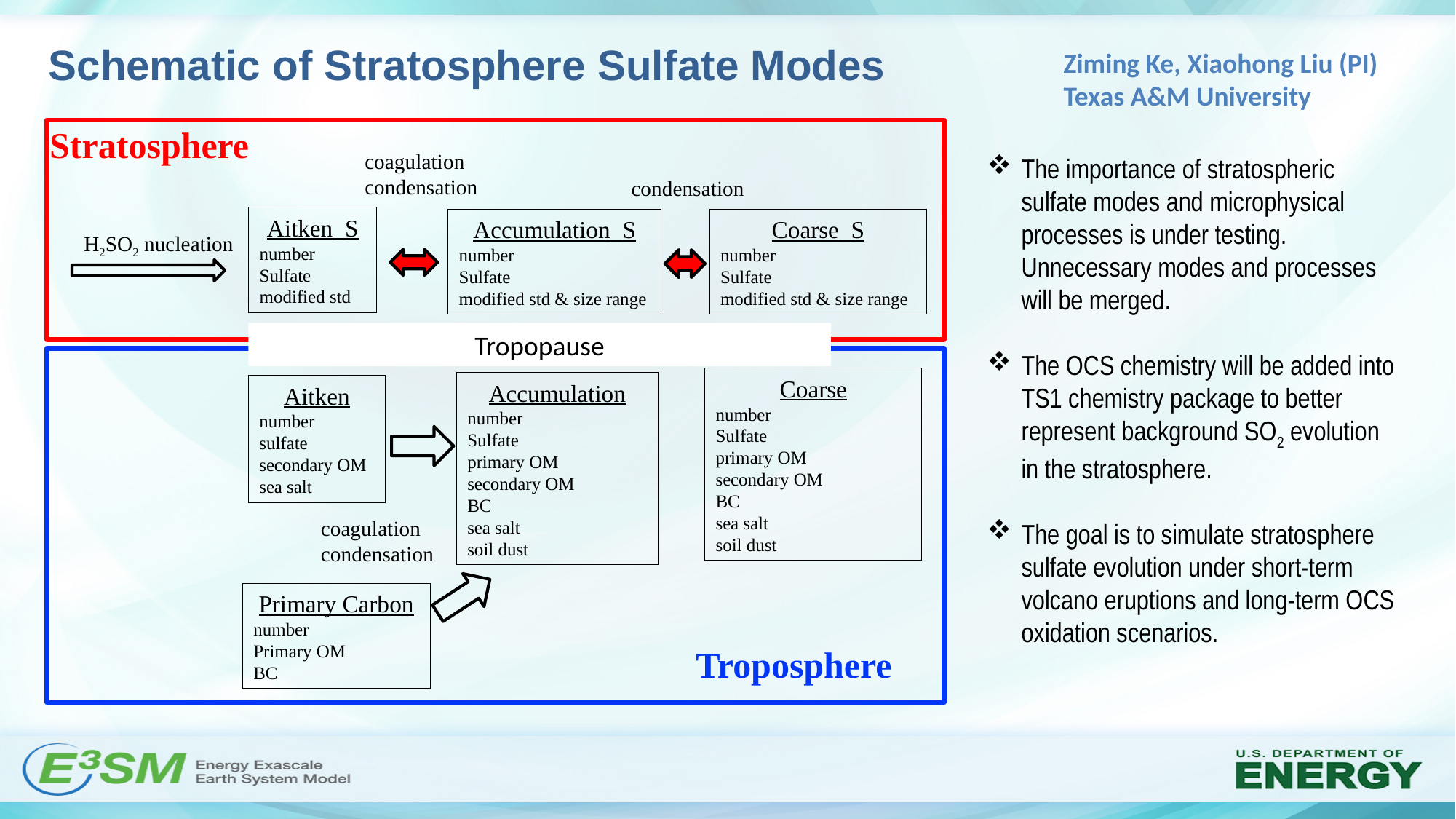

# Schematic of Stratosphere Sulfate Modes
Ziming Ke, Xiaohong Liu (PI)
Texas A&M University
Stratosphere

coagulation
condensation
condensation
Aitken_S
number
Sulfate
modified std
Accumulation_S
number
Sulfate
modified std & size range
Coarse_S
number
Sulfate
modified std & size range
H2SO2 nucleation

Tropopause

Coarse
number
Sulfate
primary OM
secondary OM
BC
sea salt
soil dust
Accumulation
number
Sulfate
primary OM
secondary OM
BC
sea salt
soil dust
Aitken
number
sulfate
secondary OM
sea salt

coagulation
condensation

Primary Carbon
number
Primary OM
BC
Troposphere
The importance of stratospheric sulfate modes and microphysical processes is under testing. Unnecessary modes and processes will be merged.

The OCS chemistry will be added into TS1 chemistry package to better represent background SO2 evolution in the stratosphere.

The goal is to simulate stratosphere sulfate evolution under short-term volcano eruptions and long-term OCS oxidation scenarios.